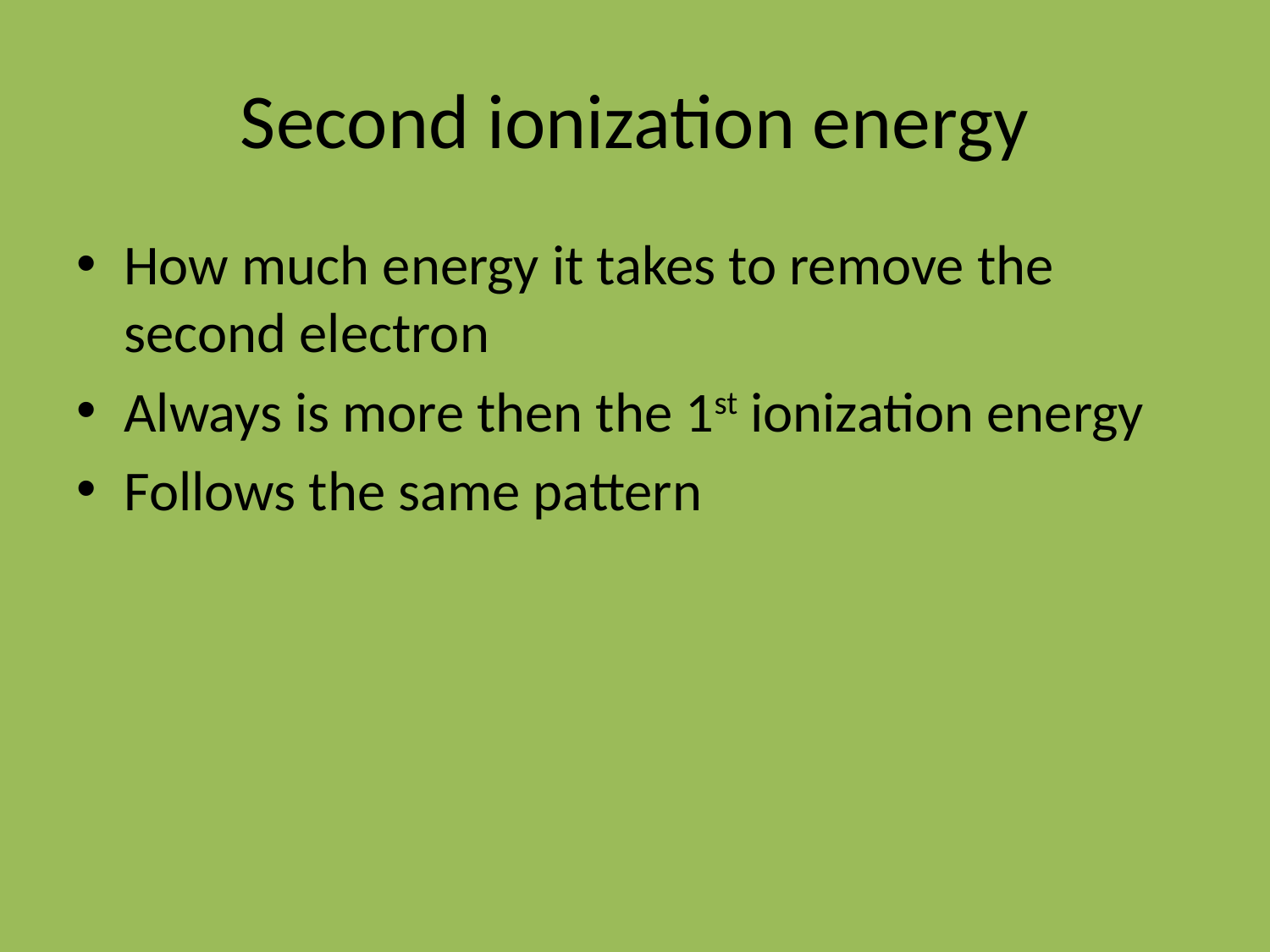

# Second ionization energy
How much energy it takes to remove the second electron
Always is more then the 1st ionization energy
Follows the same pattern